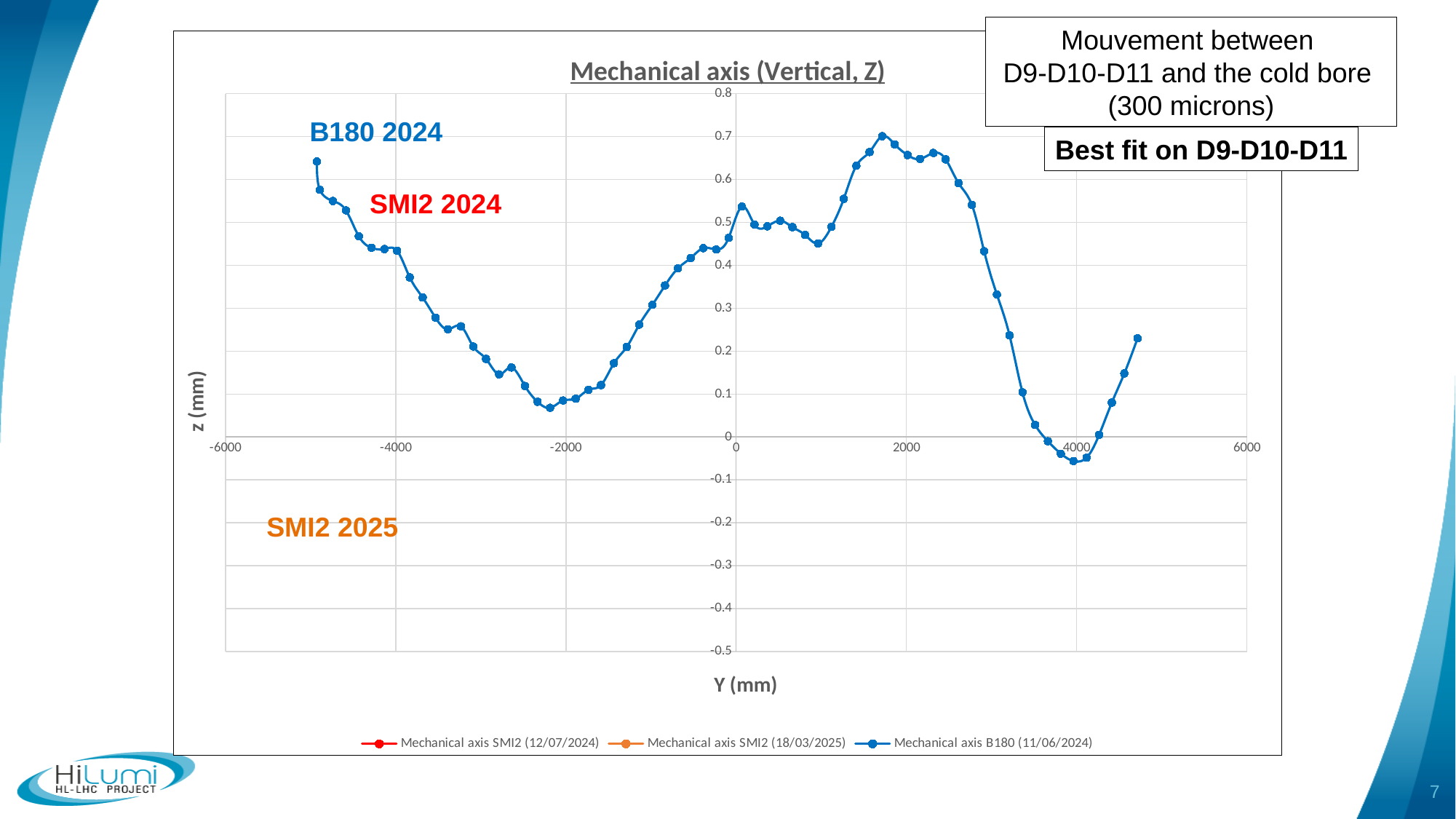

Mouvement between
D9-D10-D11 and the cold bore
(300 microns)

### Chart: Mechanical axis (Vertical, Z)

| Category | Mechanical axis SMI2 (12/07/2024) | Mechanical axis SMI2 (18/03/2025) | Mechanical axis B180 (11/06/2024) |
|---|---|---|---|
B180 2024
Best fit on D9-D10-D11
SMI2 2024
SMI2 2025
7